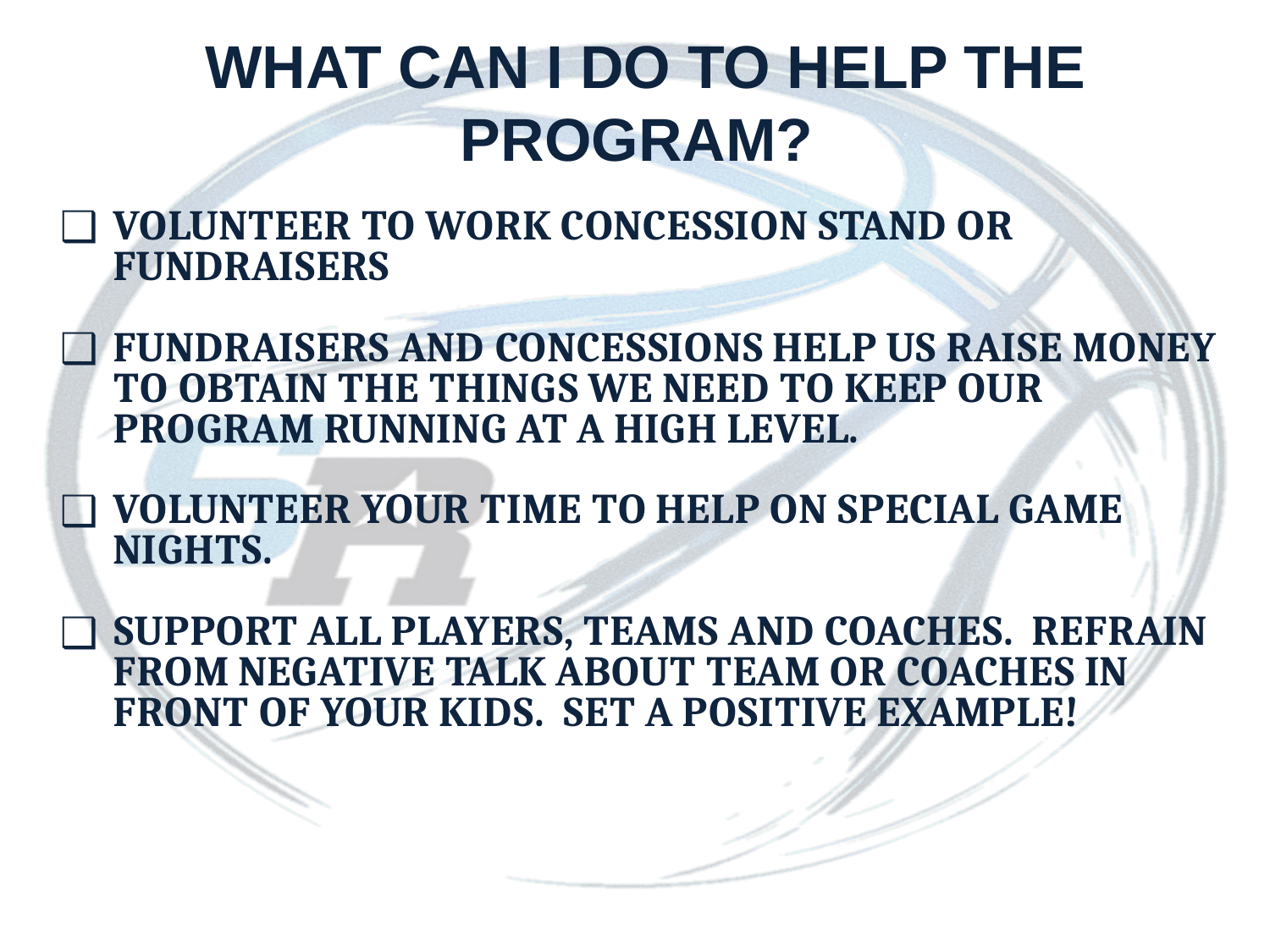

# WHAT CAN I DO TO HELP THE PROGRAM?
VOLUNTEER TO WORK CONCESSION STAND OR FUNDRAISERS

FUNDRAISERS AND CONCESSIONS HELP US RAISE MONEY TO OBTAIN THE THINGS WE NEED TO KEEP OUR PROGRAM RUNNING AT A HIGH LEVEL.

VOLUNTEER YOUR TIME TO HELP ON SPECIAL GAME NIGHTS.

SUPPORT ALL PLAYERS, TEAMS AND COACHES.  REFRAIN FROM NEGATIVE TALK ABOUT TEAM OR COACHES IN FRONT OF YOUR KIDS.  SET A POSITIVE EXAMPLE!